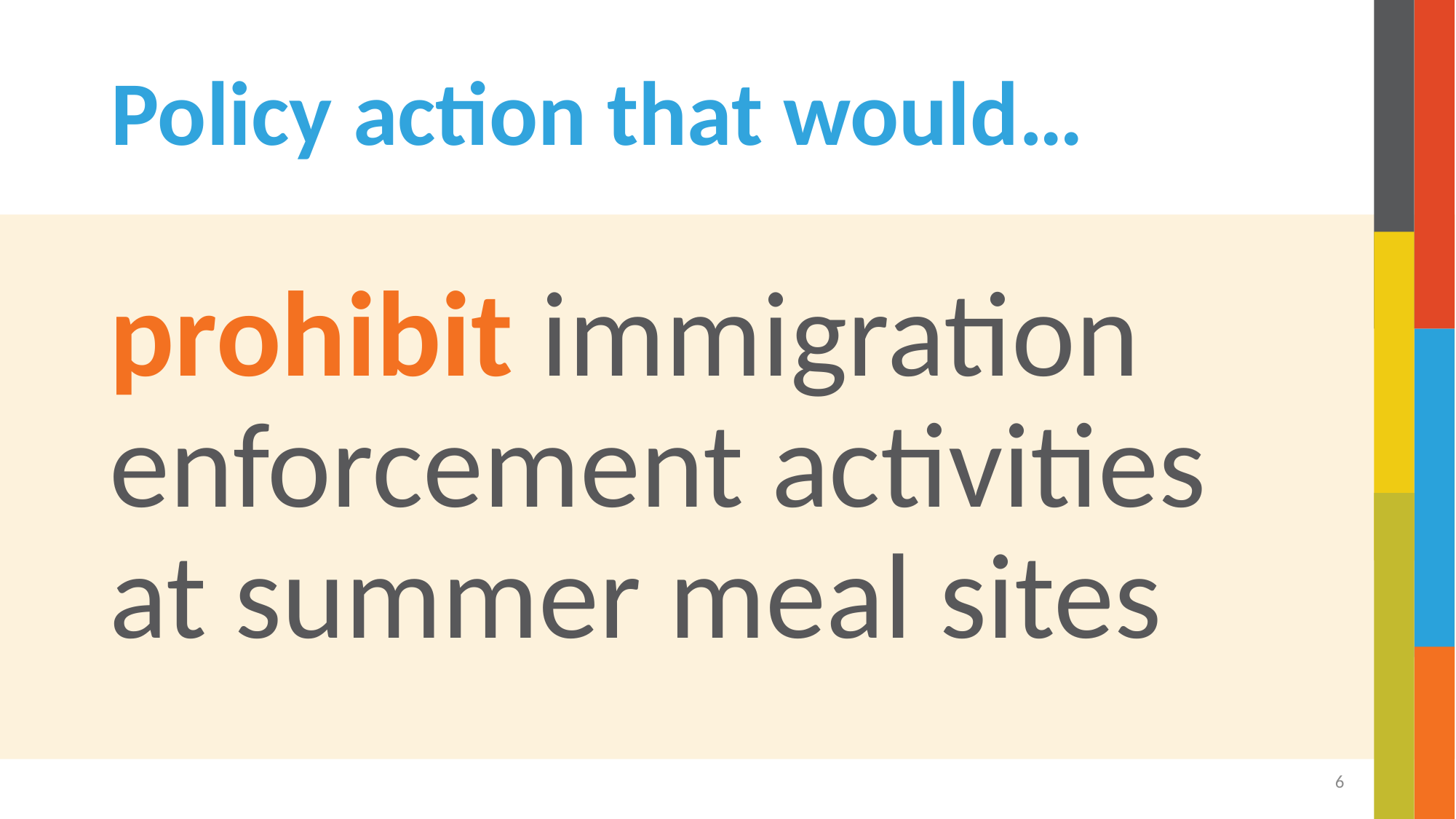

Policy action that would…

prohibit immigration enforcement activities
at summer meal sites

6